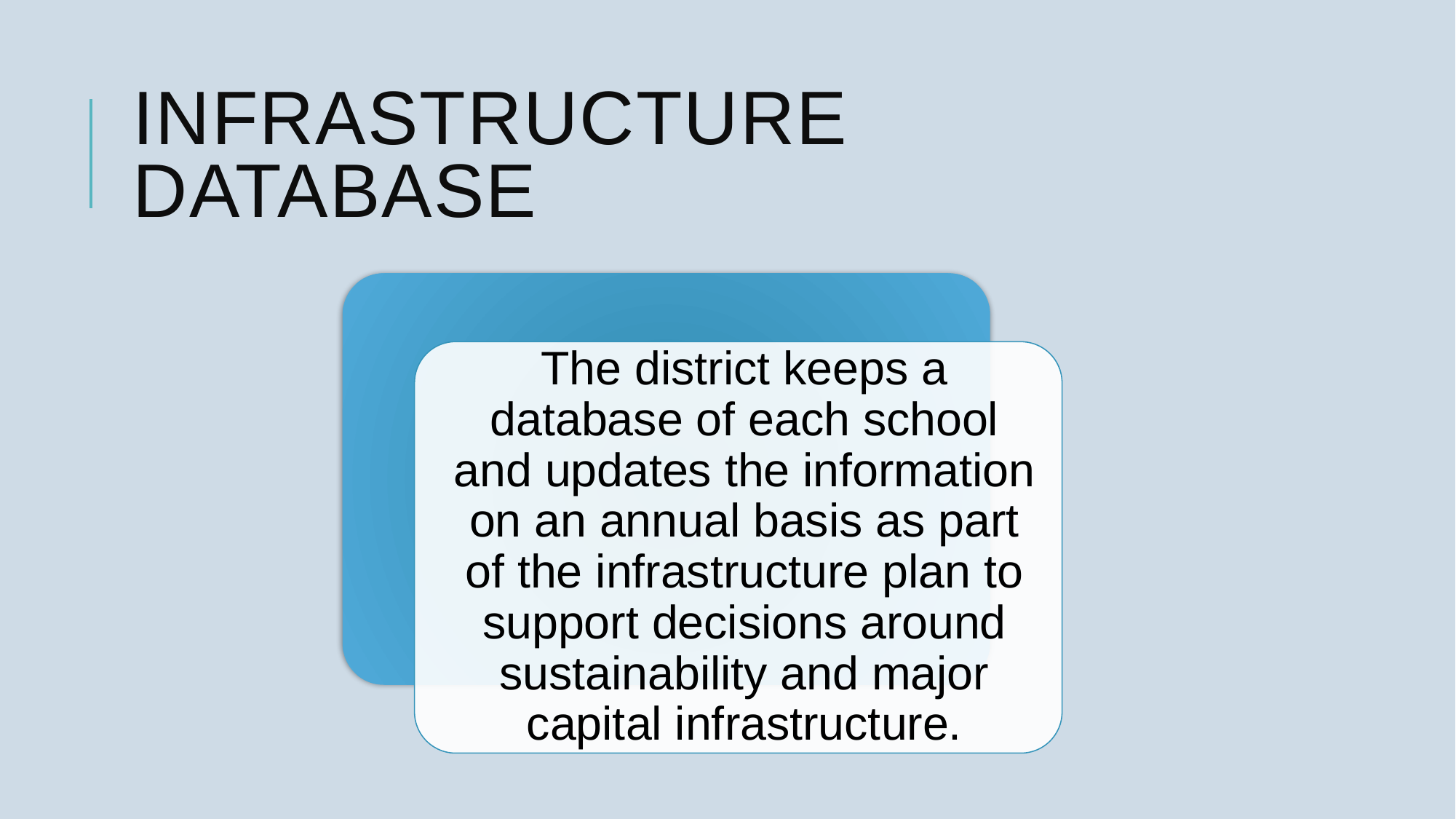

# Infrastructure Database
The district keeps a database of each school and updates the information on an annual basis as part of the infrastructure plan to support decisions around sustainability and major capital infrastructure.